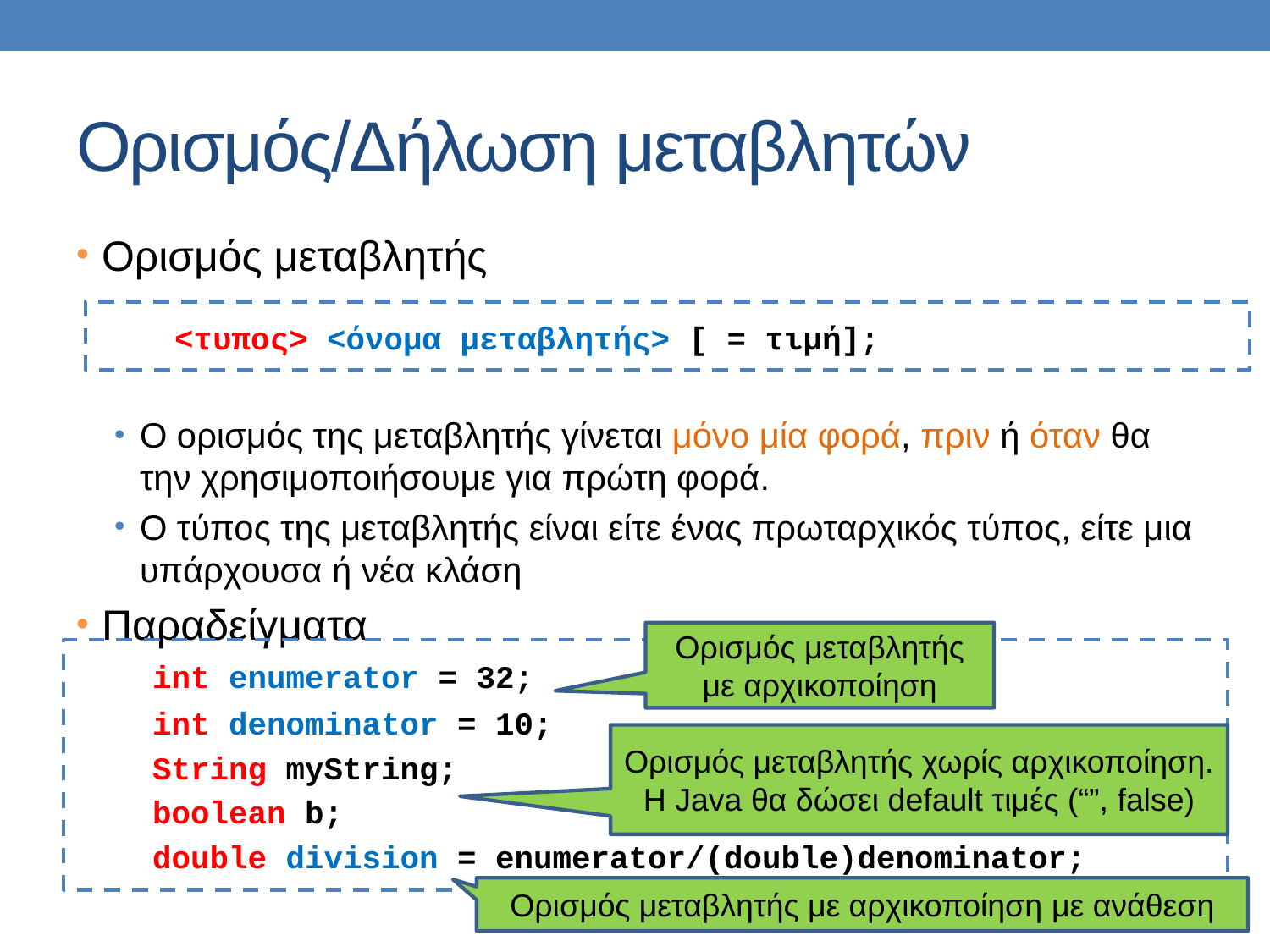

# Ορισμός/Δήλωση μεταβλητών
Ορισμός μεταβλητής

Ο ορισμός της μεταβλητής γίνεται μόνο μία φορά, πριν ή όταν θα την χρησιμοποιήσουμε για πρώτη φορά.
Ο τύπος της μεταβλητής είναι είτε ένας πρωταρχικός τύπος, είτε μια υπάρχουσα ή νέα κλάση
Παραδείγματα
   <τυπος> <όνομα μεταβλητής> [ = τιμή];
Ορισμός μεταβλητής με αρχικοποίηση
   int enumerator = 32;
    int denominator = 10;
    String myString;
    boolean b;
    double division = enumerator/(double)denominator;
Ορισμός μεταβλητής χωρίς αρχικοποίηση. Η Java θα δώσει default τιμές (“”, false)
Ορισμός μεταβλητής με αρχικοποίηση με ανάθεση